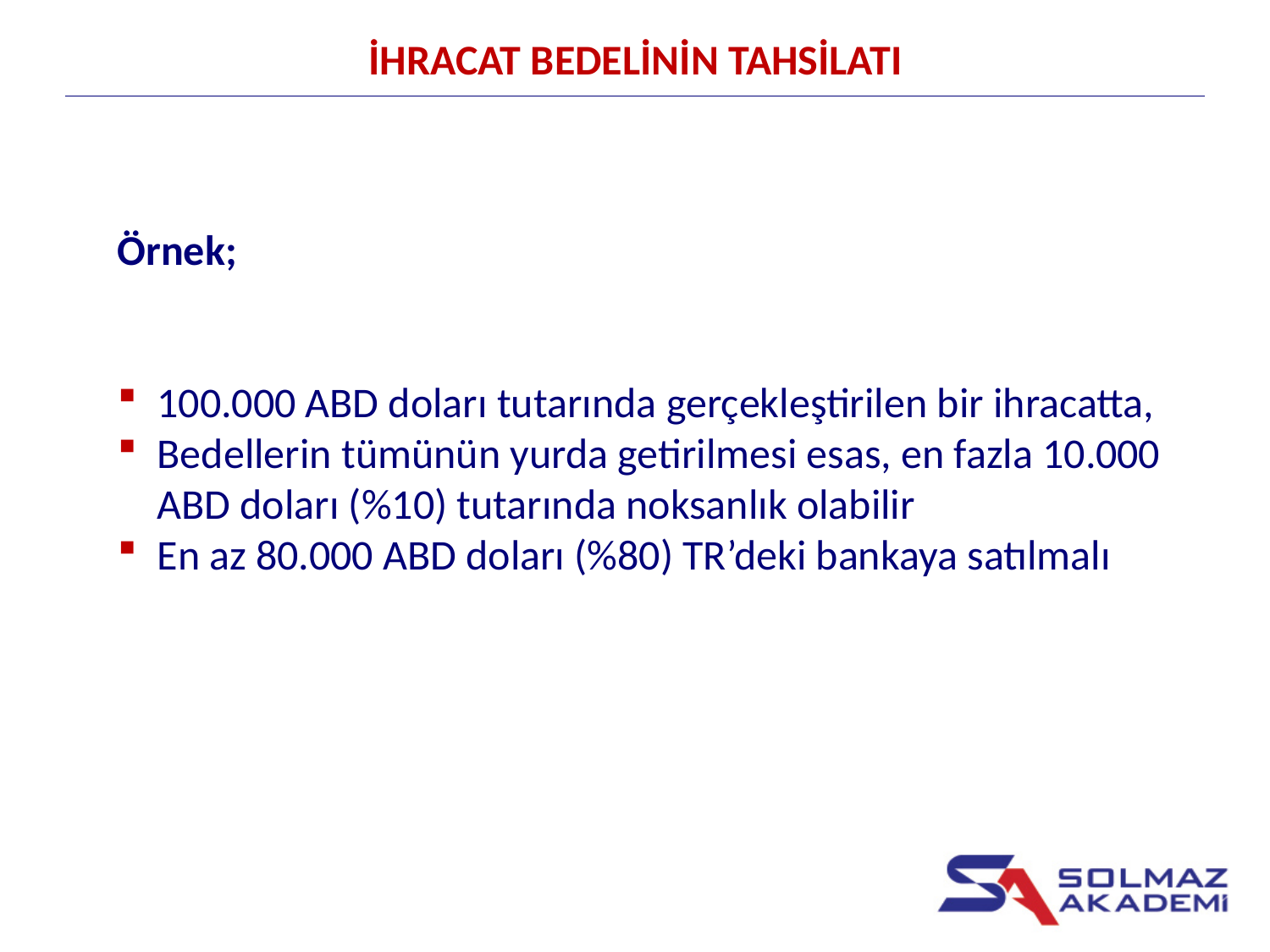

İHRACAT BEDELİNİN TAHSİLATI

Örnek;

100.000 ABD doları tutarında gerçekleştirilen bir ihracatta,
Bedellerin tümünün yurda getirilmesi esas, en fazla 10.000 ABD doları (%10) tutarında noksanlık olabilir
En az 80.000 ABD doları (%80) TR’deki bankaya satılmalı